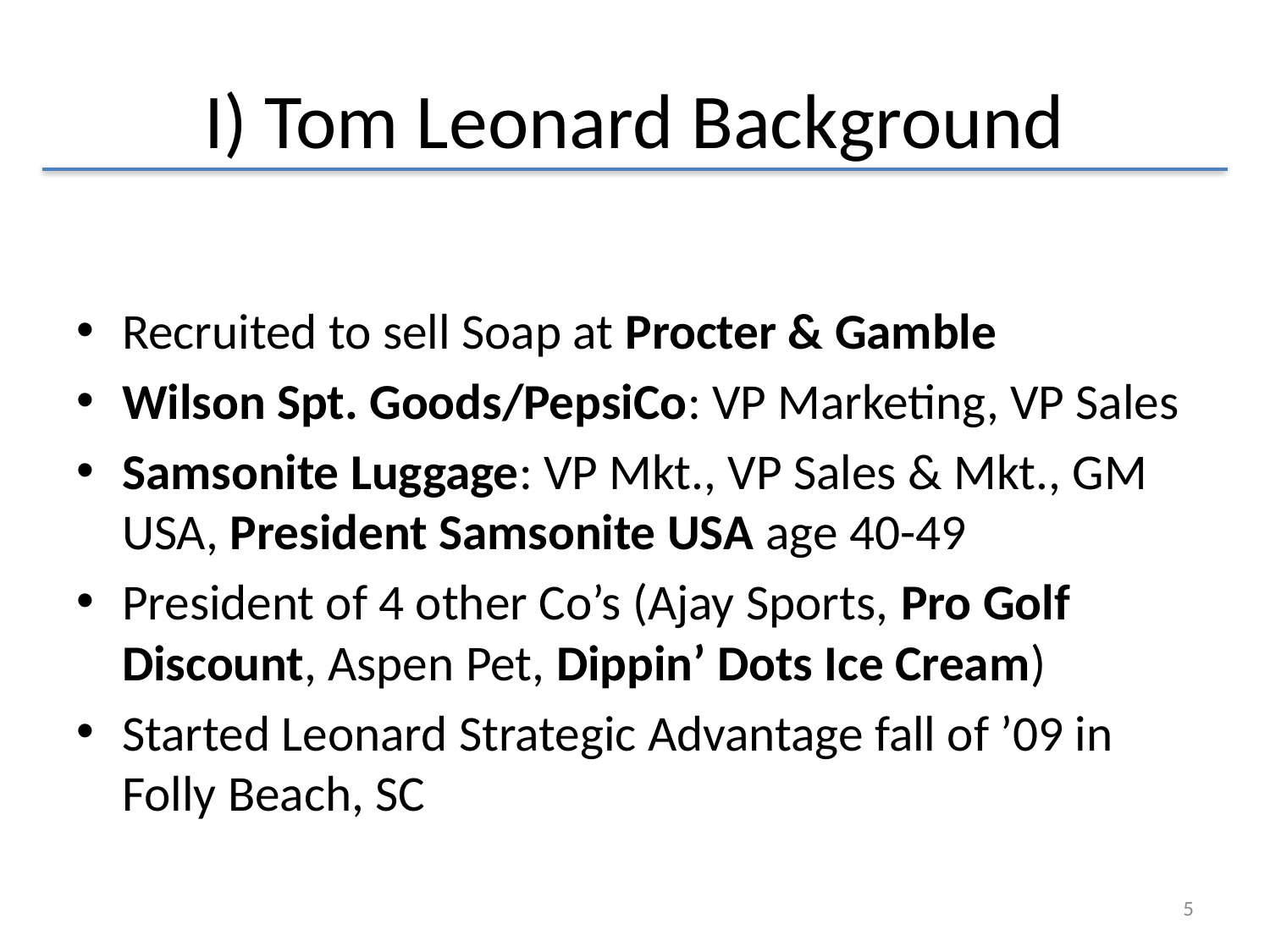

# I) Tom Leonard Background

Recruited to sell Soap at Procter & Gamble
Wilson Spt. Goods/PepsiCo: VP Marketing, VP Sales
Samsonite Luggage: VP Mkt., VP Sales & Mkt., GM USA, President Samsonite USA age 40-49
President of 4 other Co’s (Ajay Sports, Pro Golf Discount, Aspen Pet, Dippin’ Dots Ice Cream)
Started Leonard Strategic Advantage fall of ’09 in Folly Beach, SC
5